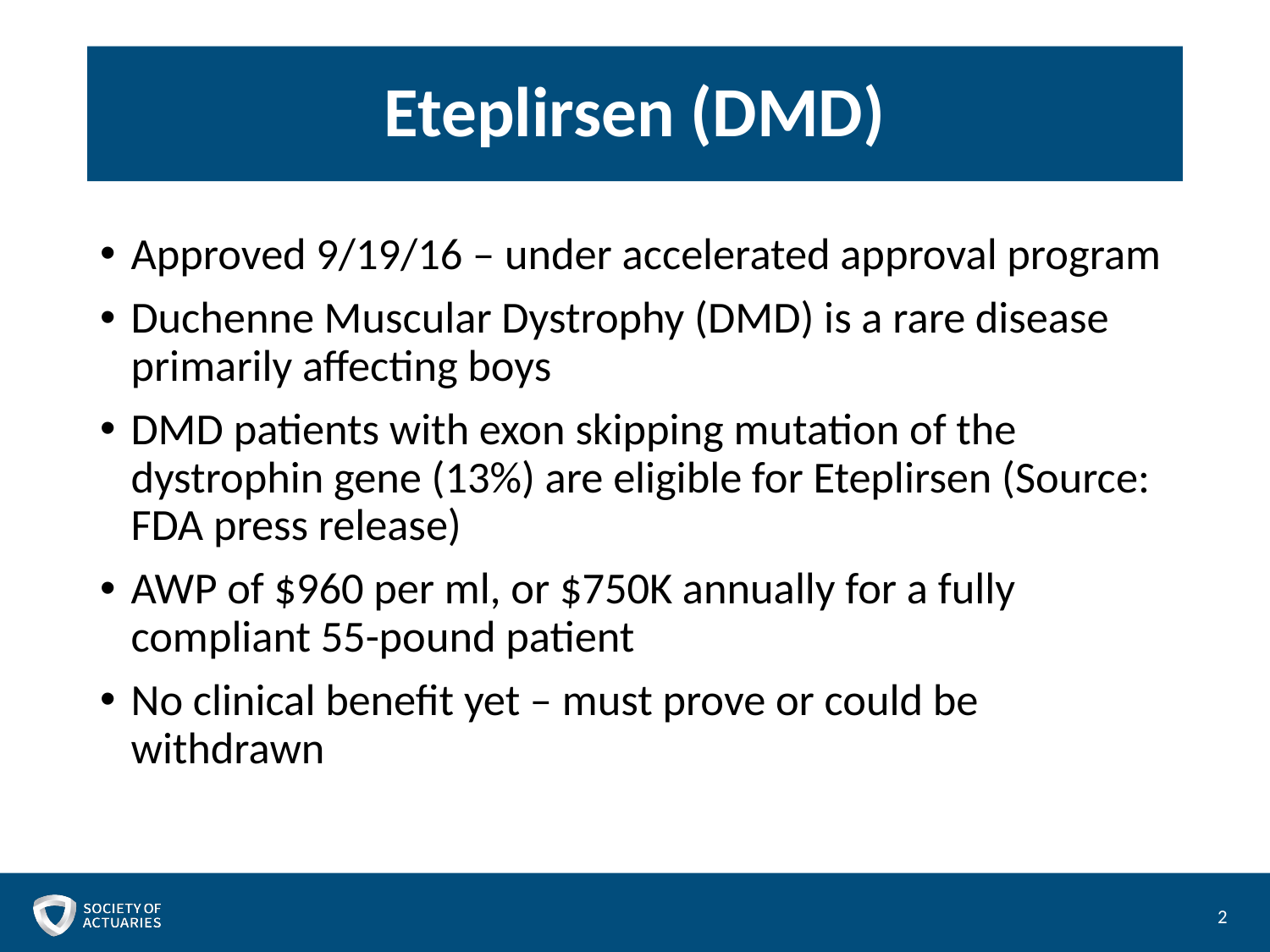

# Eteplirsen (DMD)
Approved 9/19/16 – under accelerated approval program
Duchenne Muscular Dystrophy (DMD) is a rare disease primarily affecting boys
DMD patients with exon skipping mutation of the dystrophin gene (13%) are eligible for Eteplirsen (Source:  FDA press release)
AWP of $960 per ml, or $750K annually for a fully compliant 55-pound patient
No clinical benefit yet – must prove or could be withdrawn
2